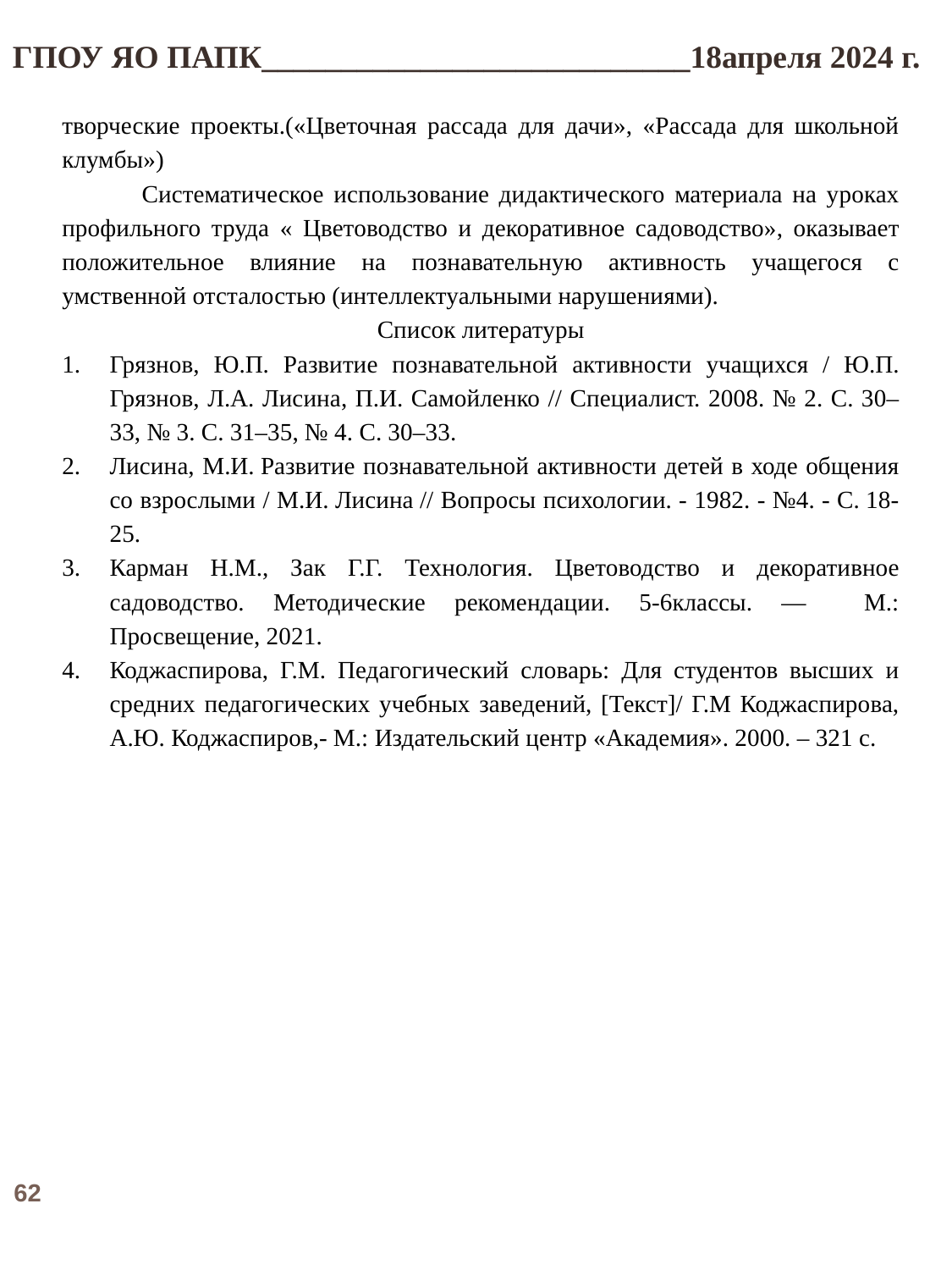

ГПОУ ЯО ПАПК___________________________18апреля 2024 г.
творческие проекты.(«Цветочная рассада для дачи», «Рассада для школьной клумбы»)
        Систематическое использование дидактического материала на уроках профильного труда « Цветоводство и декоративное садоводство», оказывает положительное влияние на познавательную активность учащегося с умственной отсталостью (интеллектуальными нарушениями).
Список литературы
Грязнов, Ю.П. Развитие познавательной активности учащихся / Ю.П. Грязнов, Л.А. Лисина, П.И. Самойленко // Специалист. 2008. № 2. С. 30–33, № 3. С. 31–35, № 4. С. 30–33.
Лисина, М.И. Развитие познавательной активности детей в ходе общения со взрослыми / М.И. Лисина // Вопросы психологии. - 1982. - №4. - С. 18-25.
Карман Н.М., Зак Г.Г. Технология. Цветоводство и декоративное садоводство. Методические рекомендации. 5-6классы. —  М.: Просвещение, 2021.
Коджаспирова, Г.М. Педагогический словарь: Для студентов высших и средних педагогических учебных заведений, [Текст]/ Г.М Коджаспирова, А.Ю. Коджаспиров,- М.: Издательский центр «Академия». 2000. – 321 с.

62